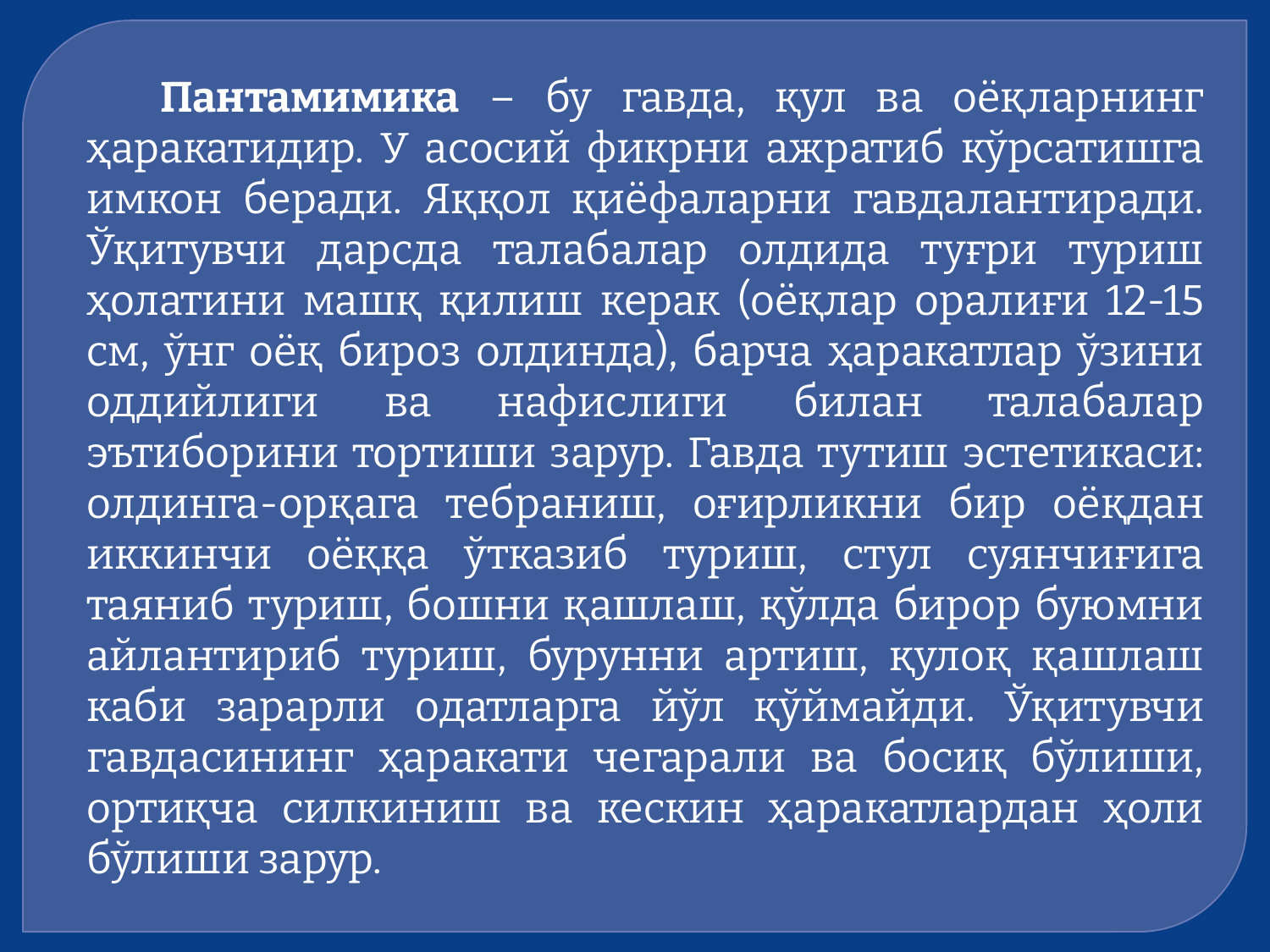

Пантамимика – бу гавда, қул ва оёқларнинг ҳаракатидир. У асосий фикрни ажратиб кўрсатишга имкон беради. Яққол қиёфаларни гавдалантиради. Ўқитувчи дарсда талабалар олдида туғри туриш ҳолатини машқ қилиш керак (оёқлар оралиғи 12-15 см, ўнг оёқ бироз олдинда), барча ҳаракатлар ўзини оддийлиги ва нафислиги билан талабалар эътиборини тортиши зарур. Гавда тутиш эстетикаси: олдинга-орқага тебраниш, оғирликни бир оёқдан иккинчи оёққа ўтказиб туриш, стул суянчиғига таяниб туриш, бошни қашлаш, қўлда бирор буюмни айлантириб туриш, бурунни артиш, қулоқ қашлаш каби зарарли одатларга йўл қўймайди. Ўқитувчи гавдасининг ҳаракати чегарали ва босиқ бўлиши, ортиқча силкиниш ва кескин ҳаракатлардан ҳоли бўлиши зарур.